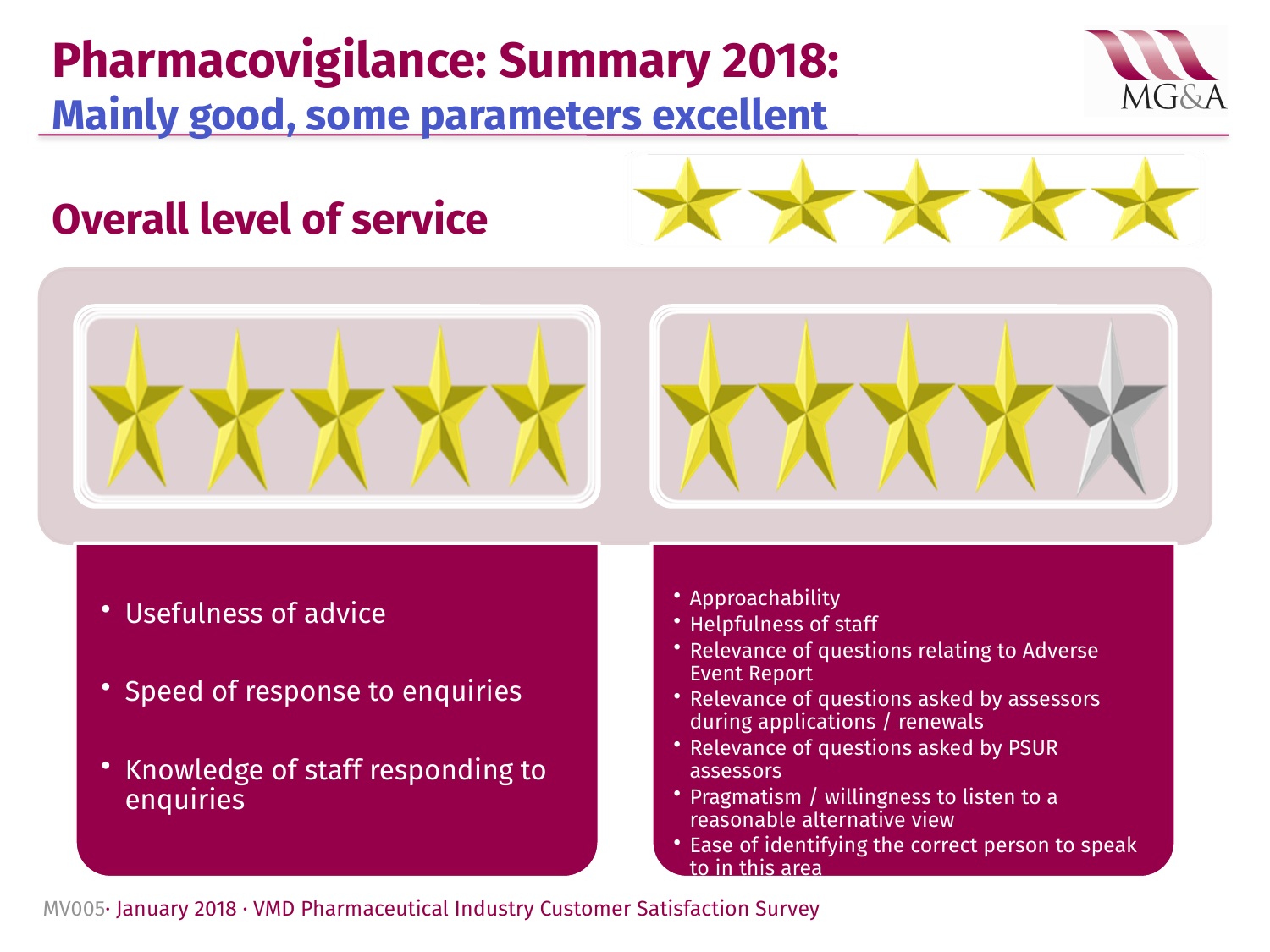

# Pharmacovigilance: Summary 2018: Mainly good, some parameters excellent

Overall level of service

Usefulness of advice

Speed of response to enquiries

Knowledge of staff responding to enquiries

Approachability
Helpfulness of staff
Relevance of questions relating to Adverse Event Report
Relevance of questions asked by assessors during applications / renewals
Relevance of questions asked by PSUR assessors
Pragmatism / willingness to listen to a reasonable alternative view
Ease of identifying the correct person to speak to in this area